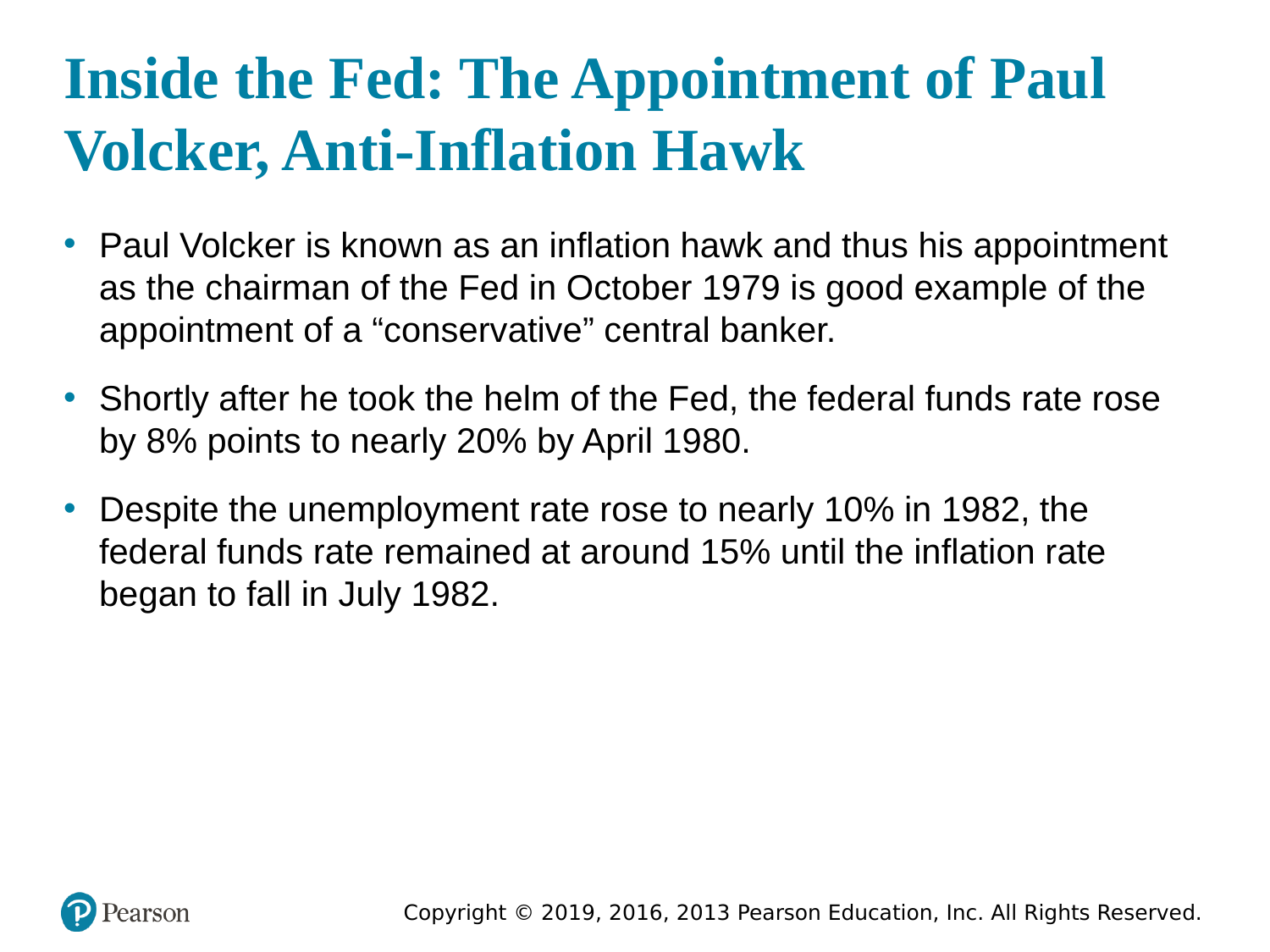

# Inside the Fed: The Appointment of Paul Volcker, Anti-Inflation Hawk
Paul Volcker is known as an inflation hawk and thus his appointment as the chairman of the Fed in October 1979 is good example of the appointment of a “conservative” central banker.
Shortly after he took the helm of the Fed, the federal funds rate rose by 8% points to nearly 20% by April 1980.
Despite the unemployment rate rose to nearly 10% in 1982, the federal funds rate remained at around 15% until the inflation rate began to fall in July 1982.